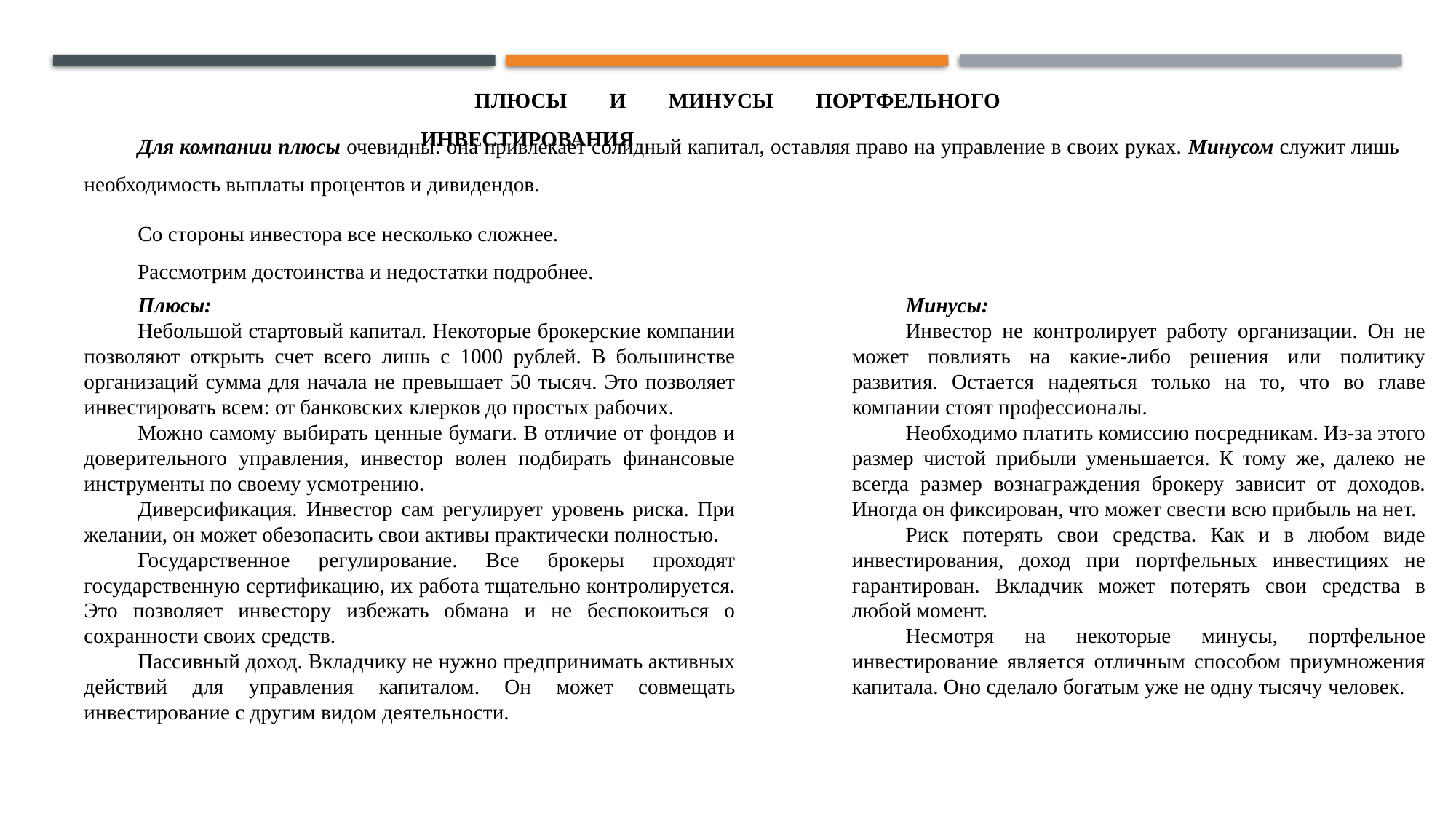

ПЛЮСЫ И МИНУСЫ ПОРТФЕЛЬНОГО ИНВЕСТИРОВАНИЯ
Для компании плюсы очевидны: она привлекает солидный капитал, оставляя право на управление в своих руках. Минусом служит лишь необходимость выплаты процентов и дивидендов.
Со стороны инвестора все несколько сложнее.
Рассмотрим достоинства и недостатки подробнее.
Плюсы:
Небольшой стартовый капитал. Некоторые брокерские компании позволяют открыть счет всего лишь с 1000 рублей. В большинстве организаций сумма для начала не превышает 50 тысяч. Это позволяет инвестировать всем: от банковских клерков до простых рабочих.
Можно самому выбирать ценные бумаги. В отличие от фондов и доверительного управления, инвестор волен подбирать финансовые инструменты по своему усмотрению.
Диверсификация. Инвестор сам регулирует уровень риска. При желании, он может обезопасить свои активы практически полностью.
Государственное регулирование. Все брокеры проходят государственную сертификацию, их работа тщательно контролируется. Это позволяет инвестору избежать обмана и не беспокоиться о сохранности своих средств.
Пассивный доход. Вкладчику не нужно предпринимать активных действий для управления капиталом. Он может совмещать инвестирование с другим видом деятельности.
Минусы:
Инвестор не контролирует работу организации. Он не может повлиять на какие-либо решения или политику развития. Остается надеяться только на то, что во главе компании стоят профессионалы.
Необходимо платить комиссию посредникам. Из-за этого размер чистой прибыли уменьшается. К тому же, далеко не всегда размер вознаграждения брокеру зависит от доходов. Иногда он фиксирован, что может свести всю прибыль на нет.
Риск потерять свои средства. Как и в любом виде инвестирования, доход при портфельных инвестициях не гарантирован. Вкладчик может потерять свои средства в любой момент.
Несмотря на некоторые минусы, портфельное инвестирование является отличным способом приумножения капитала. Оно сделало богатым уже не одну тысячу человек.